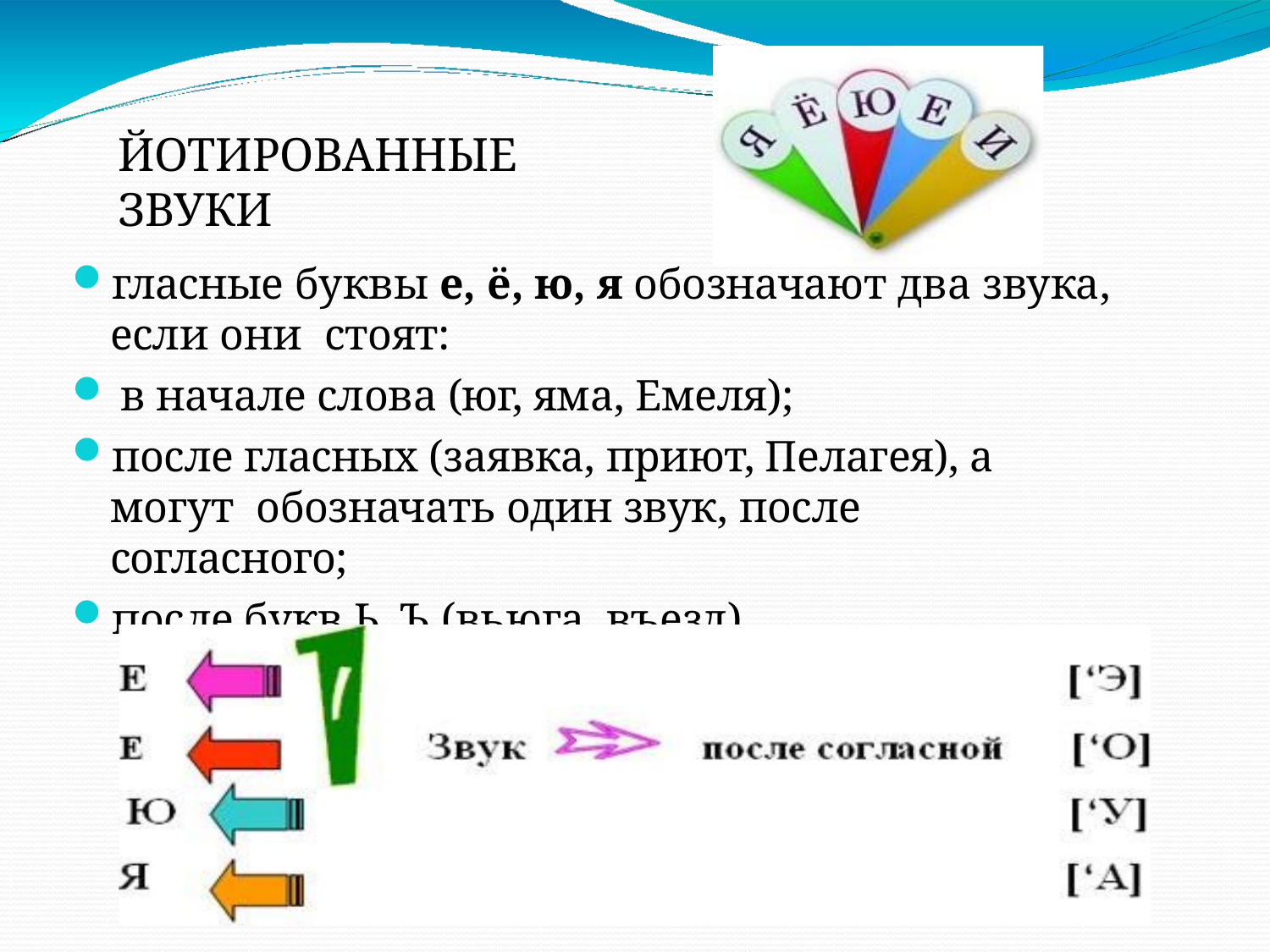

# ЙОТИРОВАННЫЕ ЗВУКИ
гласные буквы е, ё, ю, я обозначают два звука, если они  стоят:
в начале слова (юг, яма, Емеля);
после гласных (заявка, приют, Пелагея), а могут  обозначать один звук, после согласного;
после букв Ь, Ъ (вьюга, въезд).